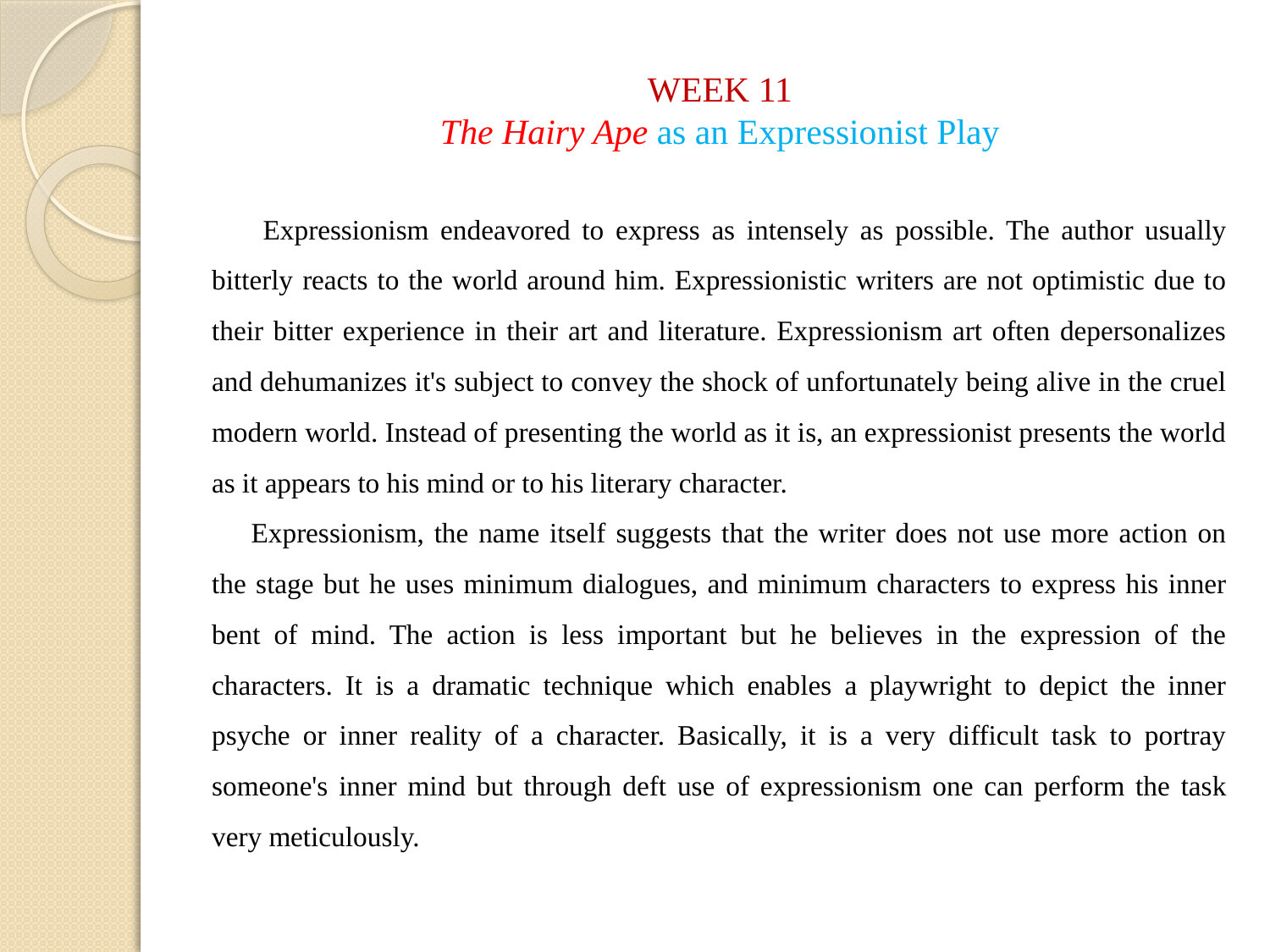

# WEEK 11 The Hairy Ape as an Expressionist Play
 Expressionism endeavored to express as intensely as possible. The author usually bitterly reacts to the world around him. Expressionistic writers are not optimistic due to their bitter experience in their art and literature. Expressionism art often depersonalizes and dehumanizes it's subject to convey the shock of unfortunately being alive in the cruel modern world. Instead of presenting the world as it is, an expressionist presents the world as it appears to his mind or to his literary character.
Expressionism, the name itself suggests that the writer does not use more action on the stage but he uses minimum dialogues, and minimum characters to express his inner bent of mind. The action is less important but he believes in the expression of the characters. It is a dramatic technique which enables a playwright to depict the inner psyche or inner reality of a character. Basically, it is a very difficult task to portray someone's inner mind but through deft use of expressionism one can perform the task very meticulously.